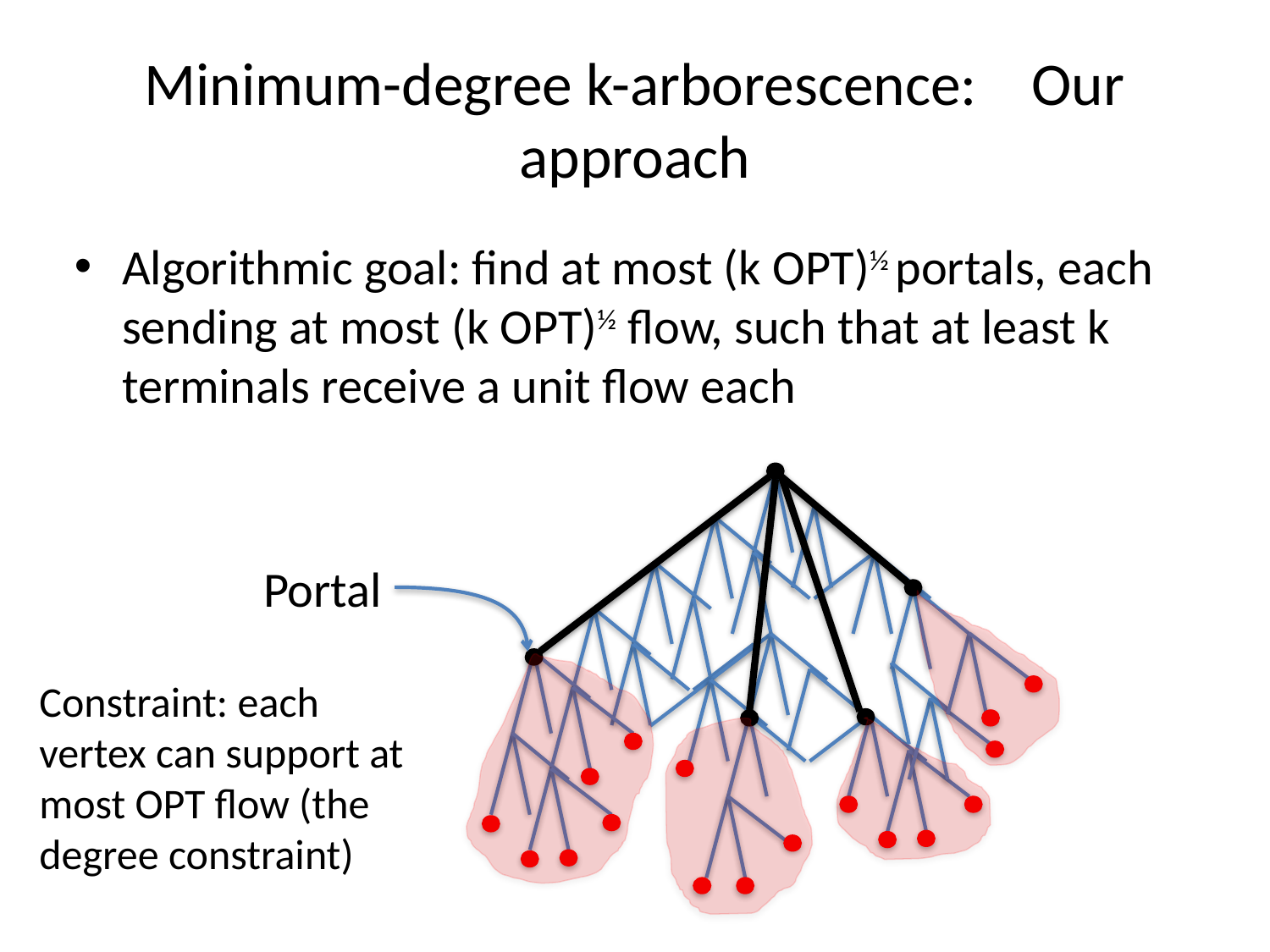

# Minimum-degree k-arborescence:    Our approach
Algorithmic goal: find at most (k OPT)½ portals, each sending at most (k OPT)½ flow, such that at least k terminals receive a unit flow each

Portal

Constraint: each vertex can support at most OPT flow (the degree constraint)